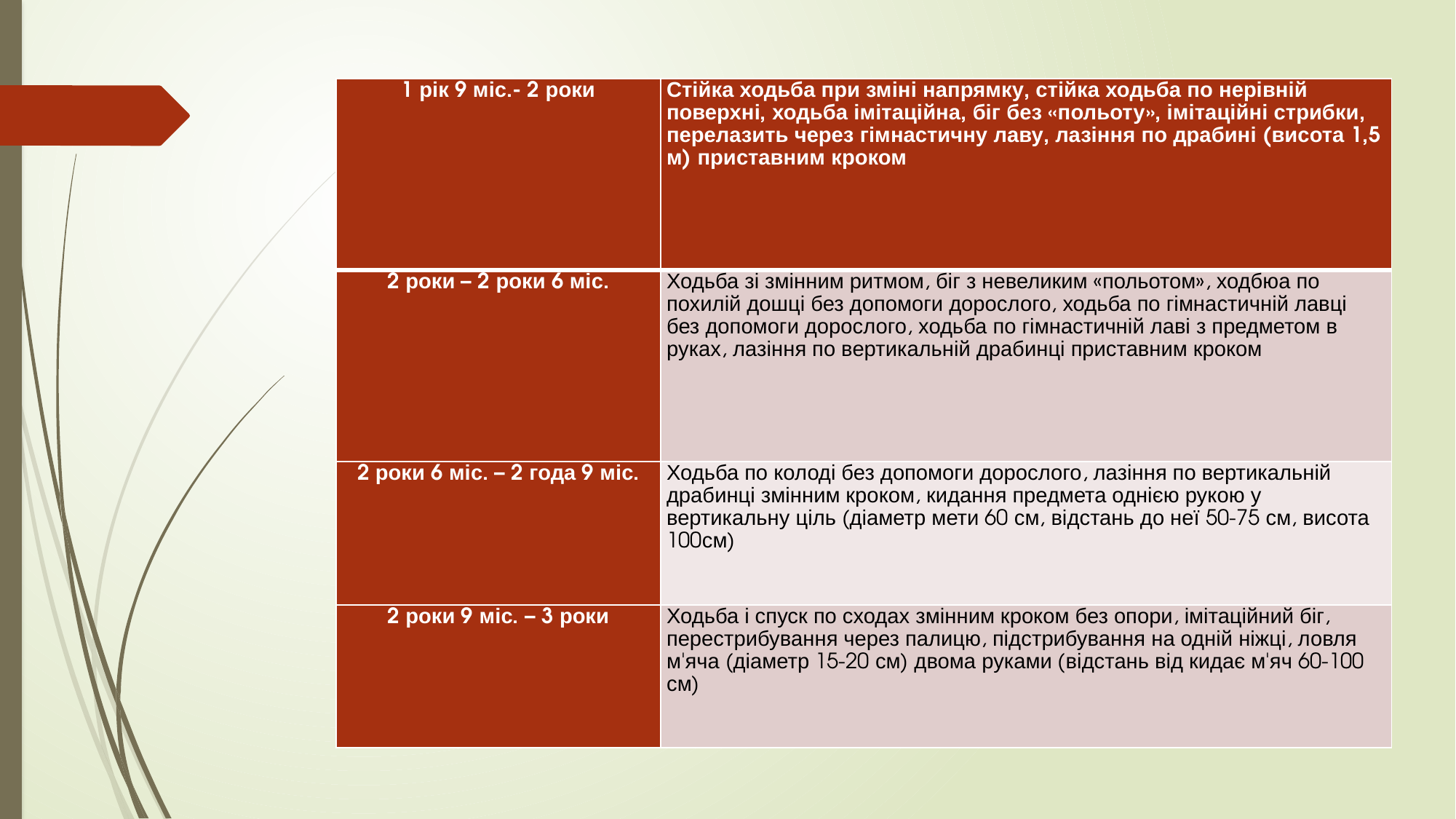

| 1 рік 9 міс.- 2 роки | Стійка ходьба при зміні напрямку, стійка ходьба по нерівній поверхні, ходьба імітаційна, біг без «польоту», імітаційні стрибки, перелазить через гімнастичну лаву, лазіння по драбині (висота 1,5 м) приставним кроком |
| --- | --- |
| 2 роки – 2 роки 6 міс. | Ходьба зі змінним ритмом, біг з невеликим «польотом», ходбюа по похилій дошці без допомоги дорослого, ходьба по гімнастичній лавці без допомоги дорослого, ходьба по гімнастичній лаві з предметом в руках, лазіння по вертикальній драбинці приставним кроком |
| 2 роки 6 міс. – 2 года 9 міс. | Ходьба по колоді без допомоги дорослого, лазіння по вертикальній драбинці змінним кроком, кидання предмета однією рукою у вертикальну ціль (діаметр мети 60 см, відстань до неї 50-75 см, висота 100см) |
| 2 роки 9 міс. – 3 роки | Ходьба і спуск по сходах змінним кроком без опори, імітаційний біг, перестрибування через палицю, підстрибування на одній ніжці, ловля м'яча (діаметр 15-20 см) двома руками (відстань від кидає м'яч 60-100 см) |